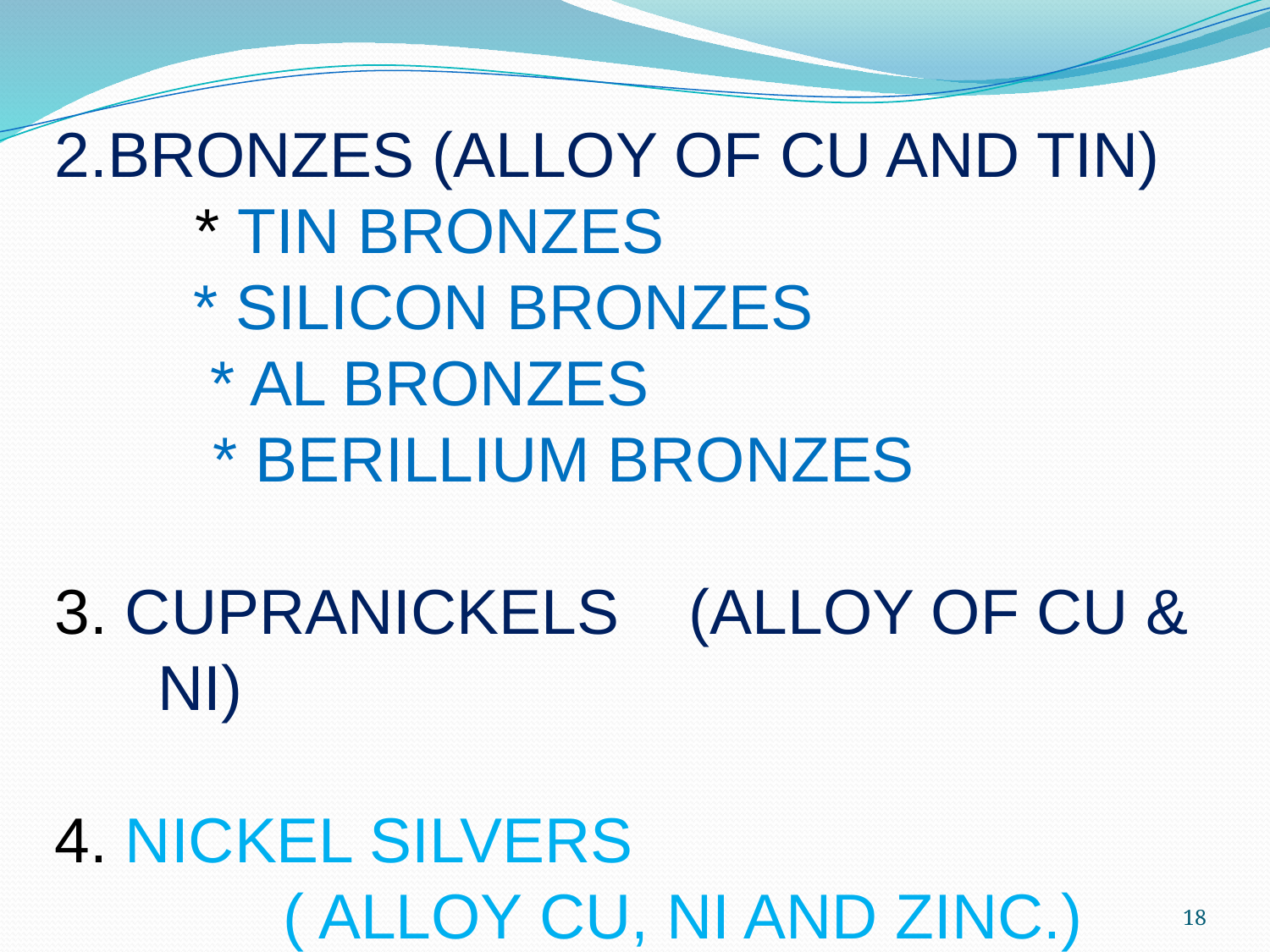

2.BRONZES (ALLOY OF CU AND TIN)
        * TIN BRONZES
	  * SILICON BRONZES
	   * AL BRONZES
         * BERILLIUM BRONZES

3. CUPRANICKELS    (ALLOY OF CU & NI)

4. NICKEL SILVERS
             ( ALLOY CU, NI AND ZINC.)
18